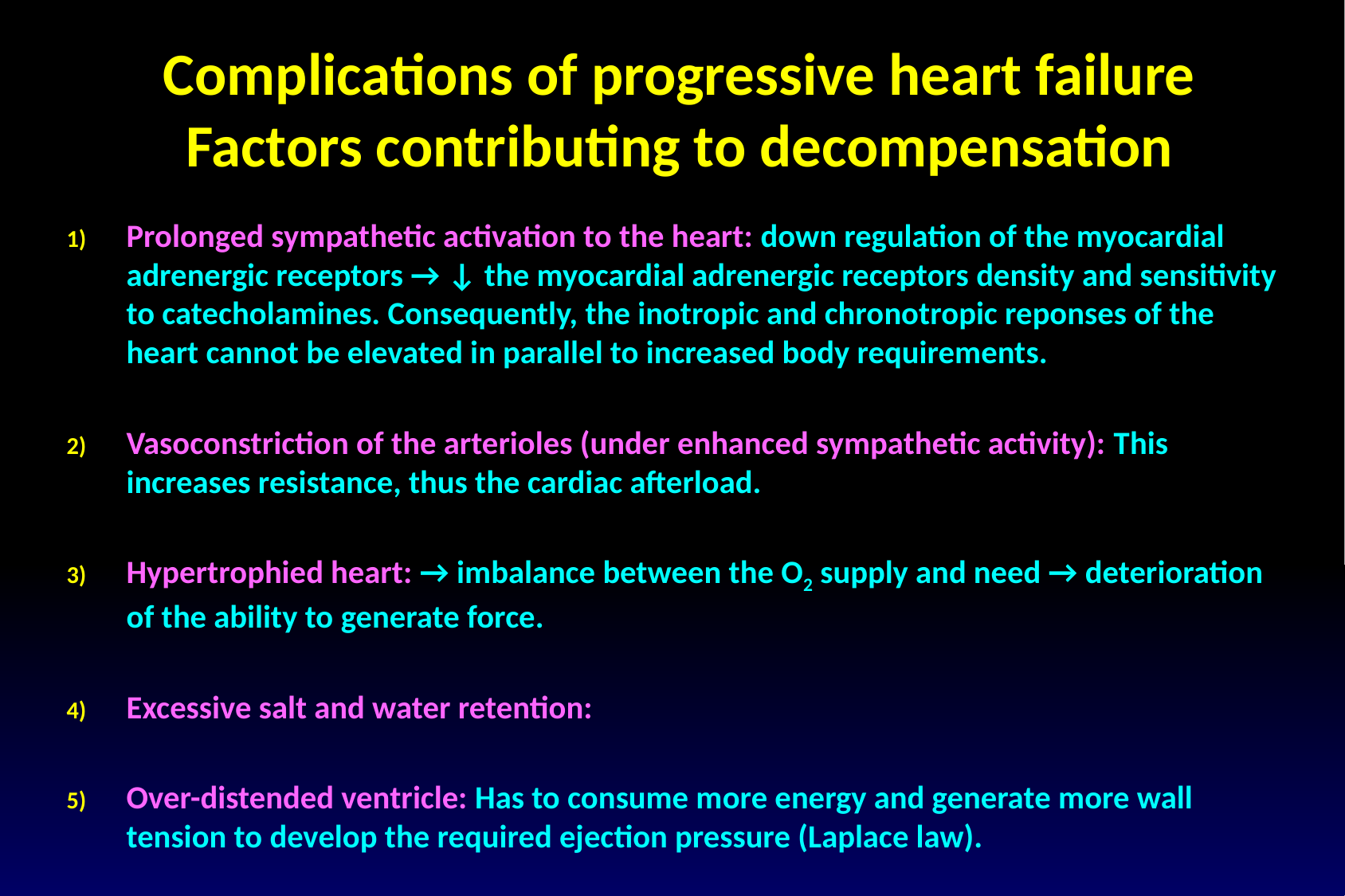

Complications of progressive heart failure
Factors contributing to decompensation
Prolonged sympathetic activation to the heart: down regulation of the myocardial adrenergic receptors → ↓ the myocardial adrenergic receptors density and sensitivity to catecholamines. Consequently, the inotropic and chronotropic reponses of the heart cannot be elevated in parallel to increased body requirements.

Vasoconstriction of the arterioles (under enhanced sympathetic activity): This increases resistance, thus the cardiac afterload.

Hypertrophied heart: → imbalance between the O2 supply and need → deterioration of the ability to generate force.

Excessive salt and water retention:

Over-distended ventricle: Has to consume more energy and generate more wall tension to develop the required ejection pressure (Laplace law).